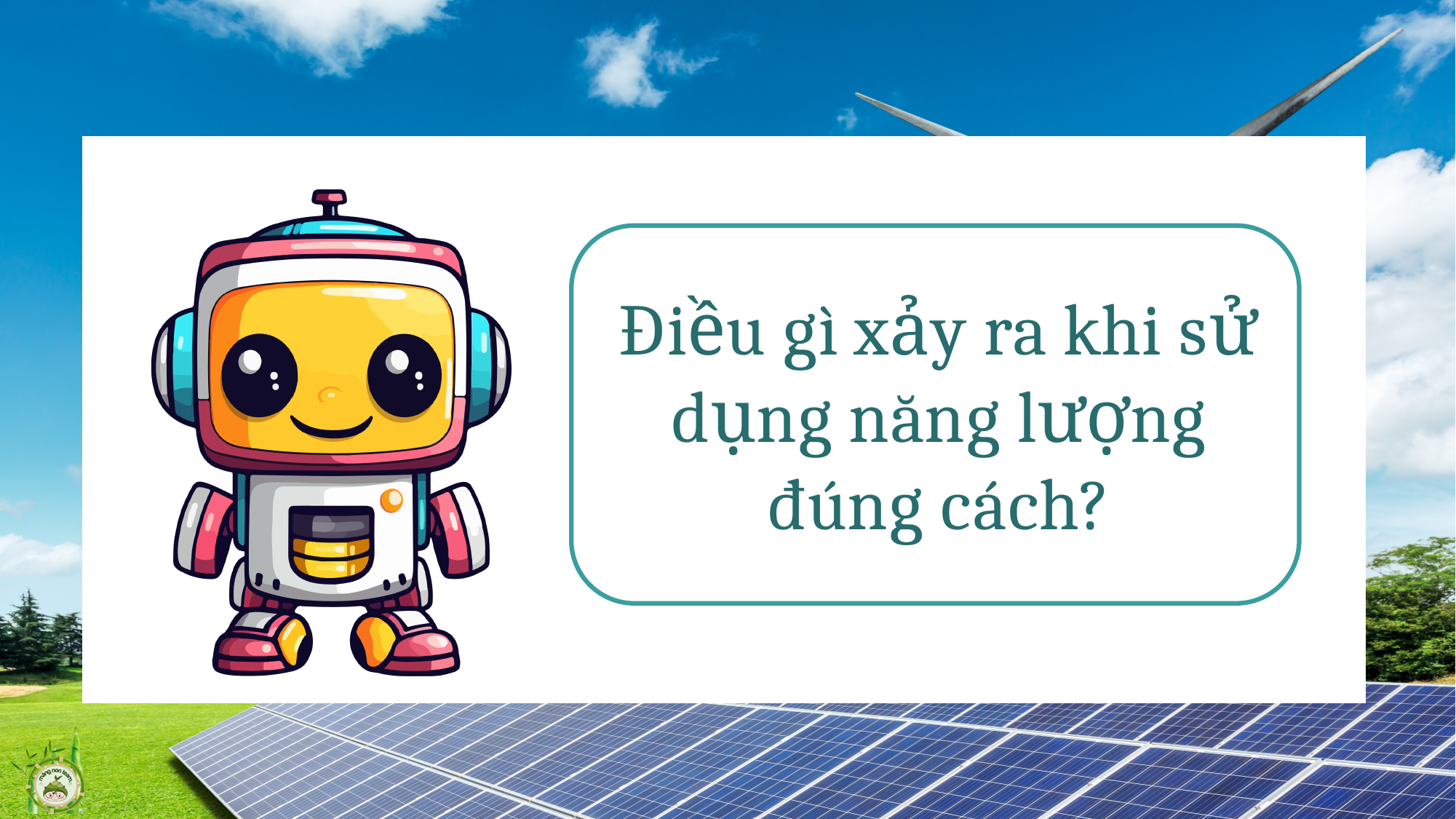

Điều gì xảy ra khi sử dụng năng lượng đúng cách?